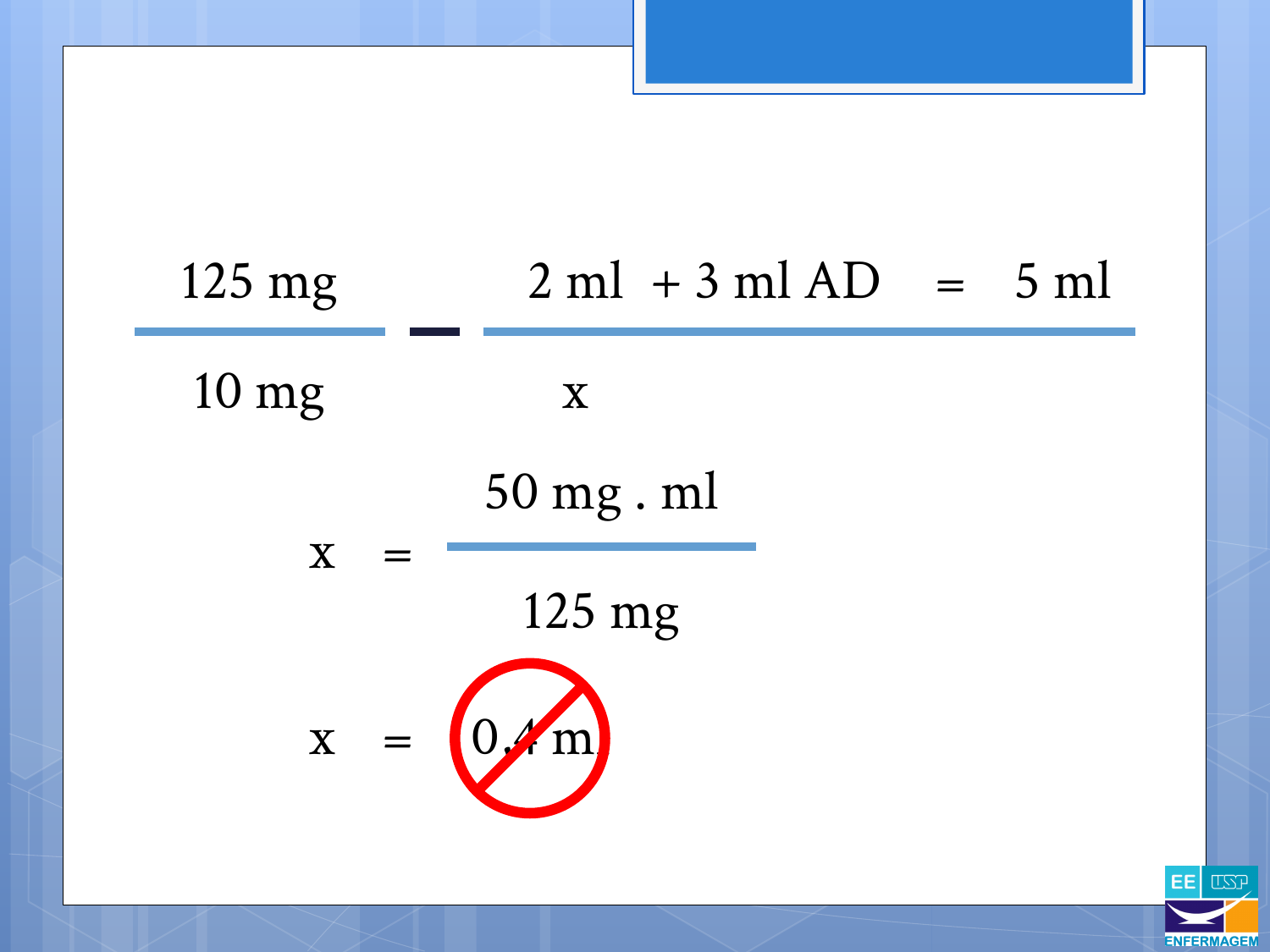

125 mg
2 ml
+ 3 ml AD
=
5 ml
10 mg
x
50 mg . ml
x
=
125 mg

x
=
0,4 ml